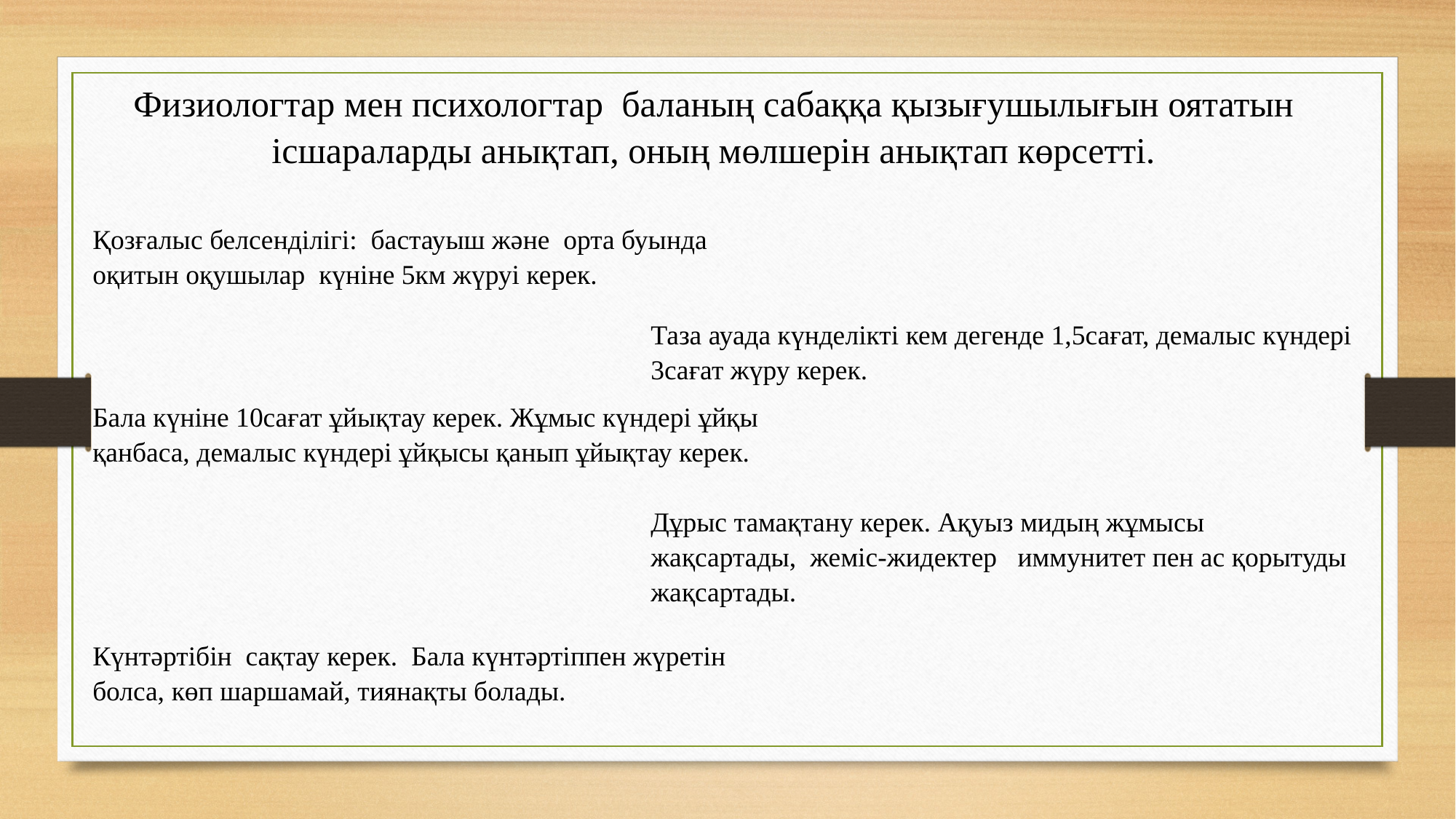

Физиологтар мен психологтар  баланың сабаққа қызығушылығын оятатын ісшараларды анықтап, оның мөлшерін анықтап көрсетті.
Қозғалыс белсенділігі:  бастауыш және  орта буында оқитын оқушылар  күніне 5км жүруі керек.
Таза ауада күнделікті кем дегенде 1,5сағат, демалыс күндері 3сағат жүру керек.
Бала күніне 10сағат ұйықтау керек. Жұмыс күндері ұйқы қанбаса, демалыс күндері ұйқысы қанып ұйықтау керек.
Дұрыс тамақтану керек. Ақуыз мидың жұмысы жақсартады,  жеміс-жидектер   иммунитет пен ас қорытуды жақсартады.
Күнтәртібін  сақтау керек.  Бала күнтәртіппен жүретін болса, көп шаршамай, тиянақты болады.